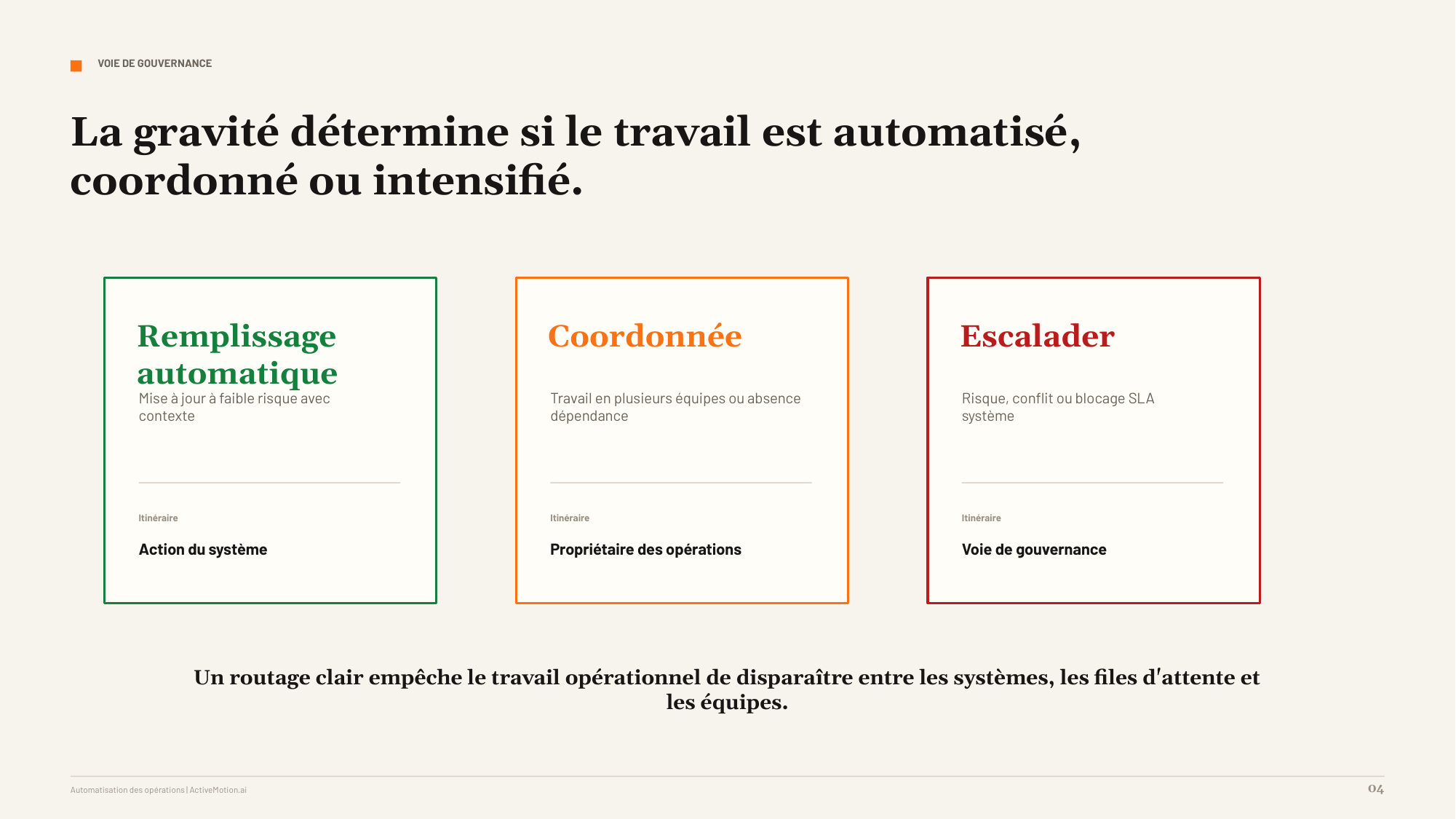

VOIE DE GOUVERNANCE

La gravité détermine si le travail est automatisé, coordonné ou intensifié.

Remplissage automatique
Coordonnée
Escalader
Mise à jour à faible risque avec
contexte
Travail en plusieurs équipes ou absence
dépendance
Risque, conflit ou blocage SLA
système

Itinéraire
Itinéraire
Itinéraire
Action du système
Propriétaire des opérations
Voie de gouvernance
Un routage clair empêche le travail opérationnel de disparaître entre les systèmes, les files d'attente et les équipes.

04
Automatisation des opérations | ActiveMotion.ai